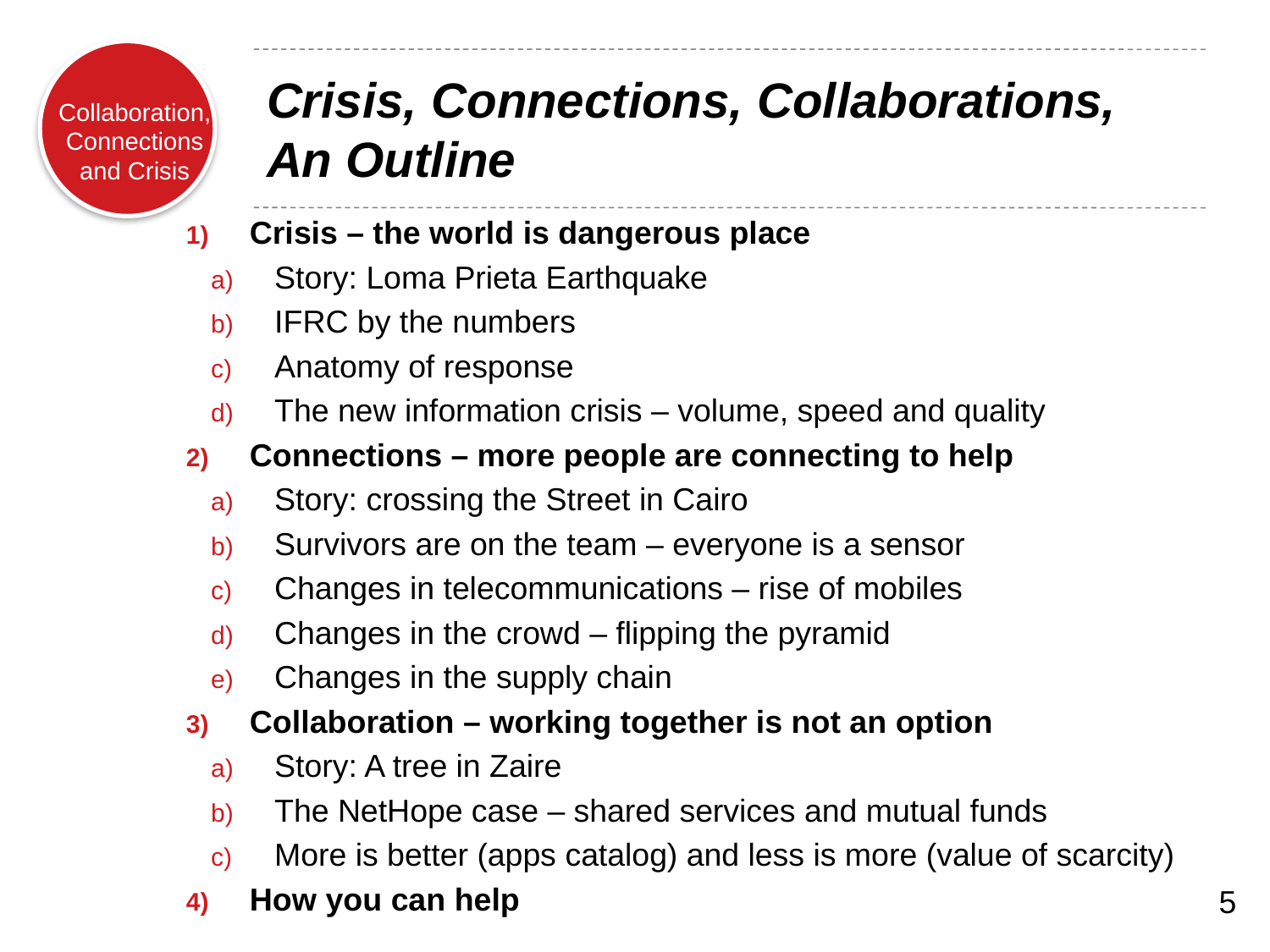

# Crisis, Connections, Collaborations, An Outline
Crisis – the world is dangerous place
Story: Loma Prieta Earthquake
IFRC by the numbers
Anatomy of response
The new information crisis – volume, speed and quality
Connections – more people are connecting to help
Story: crossing the Street in Cairo
Survivors are on the team – everyone is a sensor
Changes in telecommunications – rise of mobiles
Changes in the crowd – flipping the pyramid
Changes in the supply chain
Collaboration – working together is not an option
Story: A tree in Zaire
The NetHope case – shared services and mutual funds
More is better (apps catalog) and less is more (value of scarcity)
How you can help

5